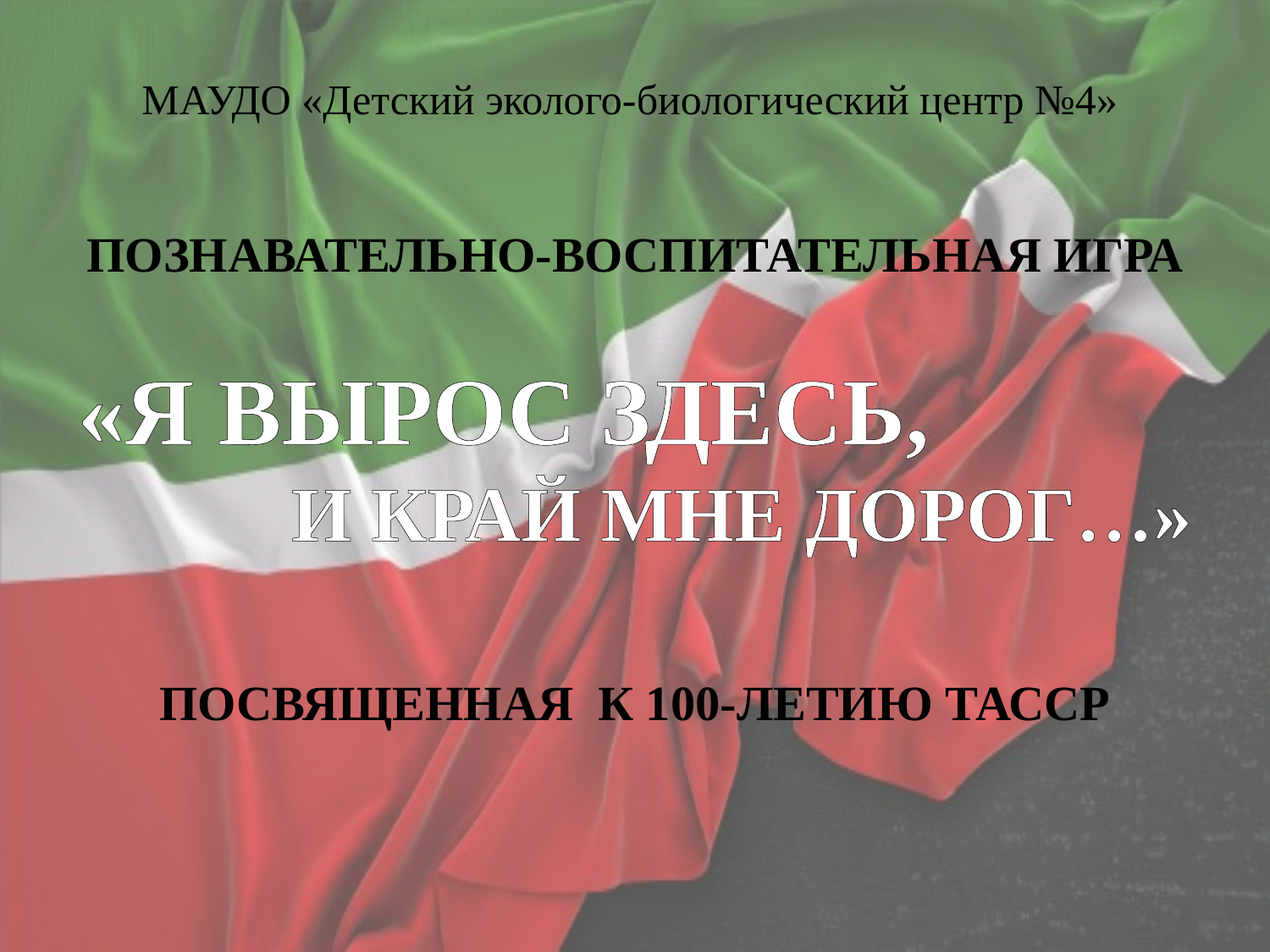

МАУДО «Детский эколого-биологический центр №4»
ПОЗНАВАТЕЛЬНО-ВОСПИТАТЕЛЬНАЯ ИГРА

«Я ВЫРОС ЗДЕСЬ,
И КРАЙ МНЕ ДОРОГ…»

ПОСВЯЩЕННАЯ  К 100-ЛЕТИЮ ТАССР